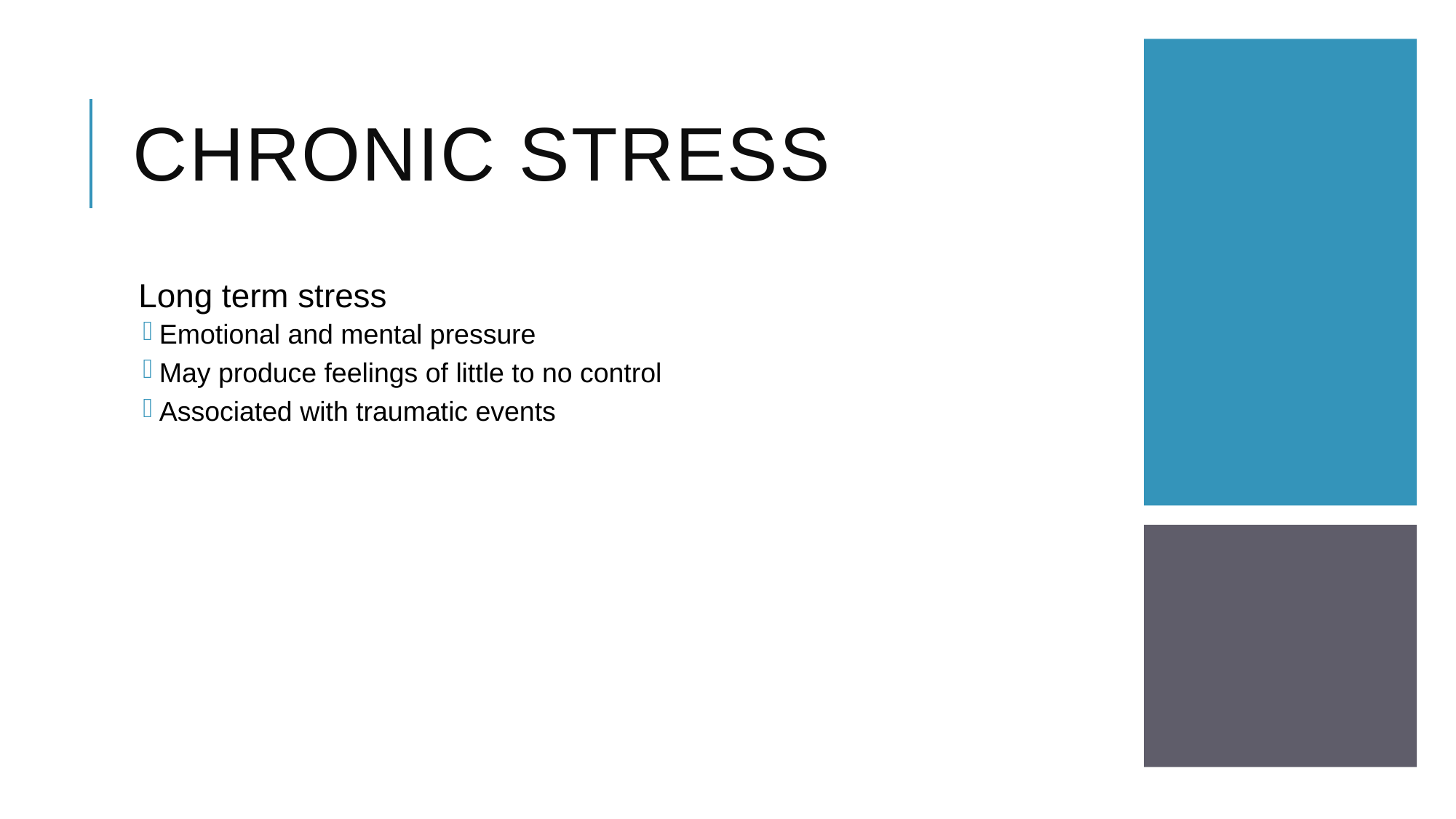

# Chronic Stress
Long term stress
Emotional and mental pressure
May produce feelings of little to no control
Associated with traumatic events